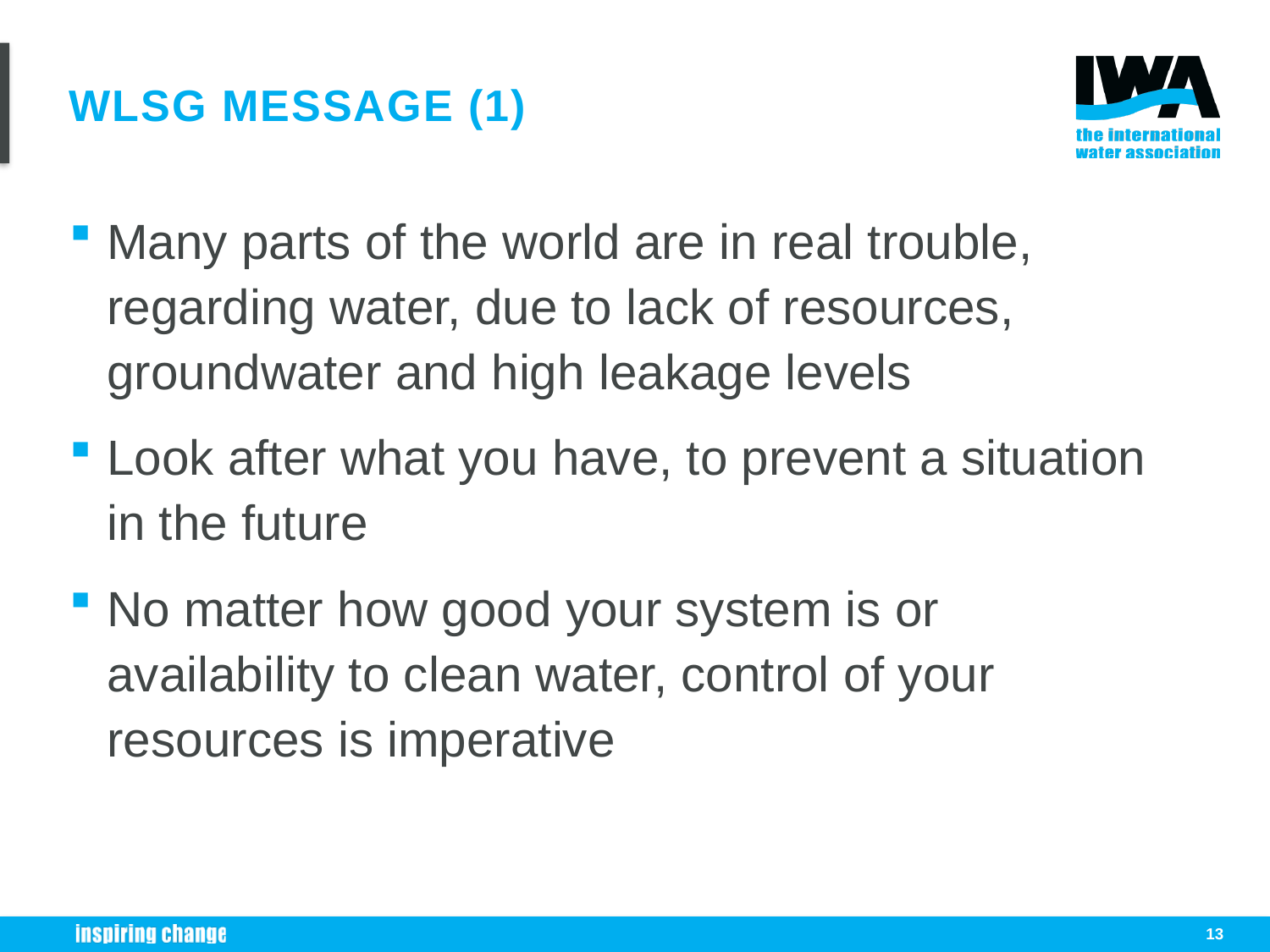

# WLSG message (1)
Many parts of the world are in real trouble, regarding water, due to lack of resources, groundwater and high leakage levels
Look after what you have, to prevent a situation in the future
No matter how good your system is or availability to clean water, control of your resources is imperative